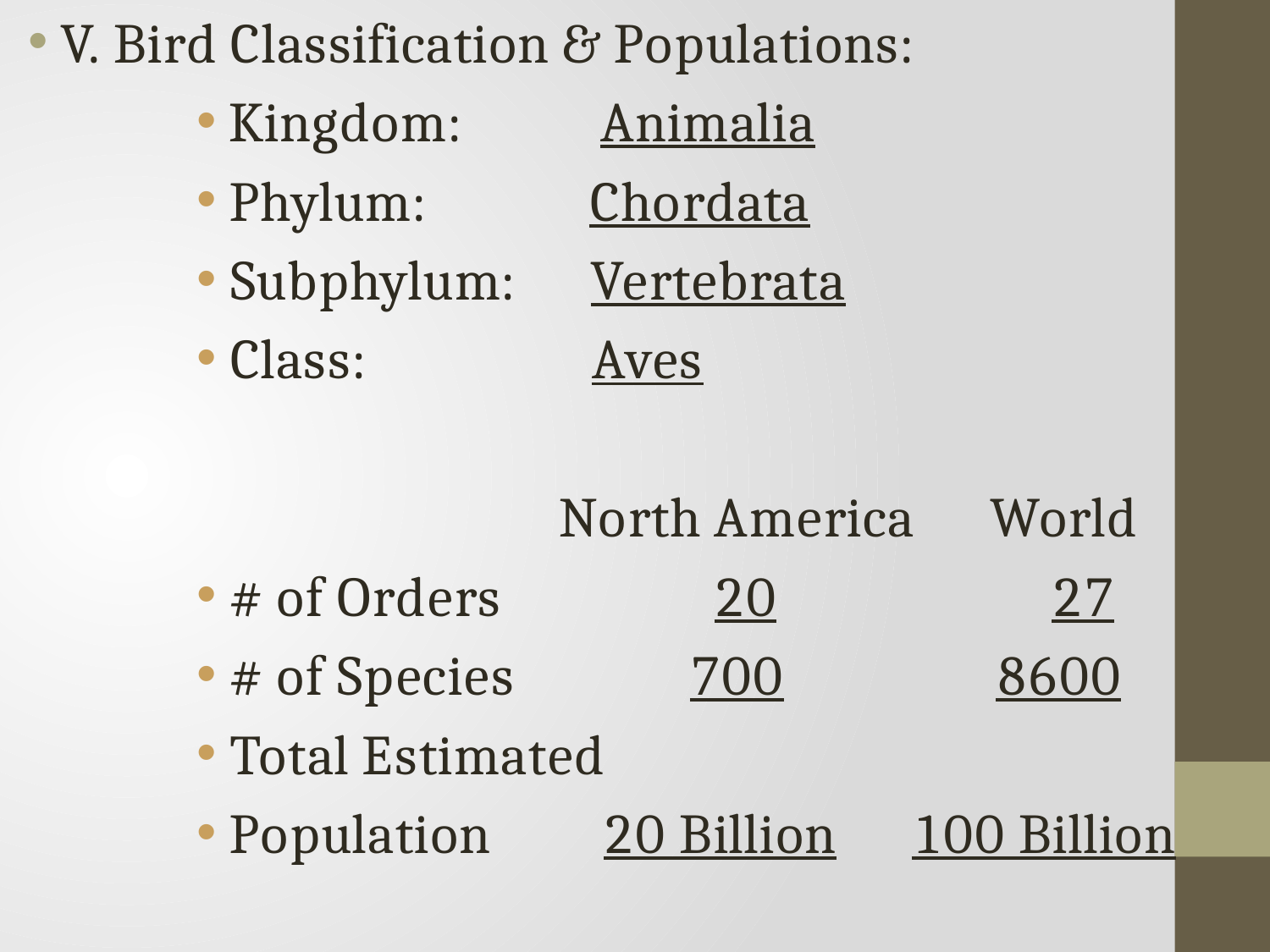

V. Bird Classification & Populations:
Kingdom:           Animalia
Phylum:             Chordata
Subphylum:      Vertebrata
Class:                  Aves

                             North America      World
# of Orders                 20                      27
# of Species              700                 8600
Total Estimated
Population         20 Billion      100 Billion